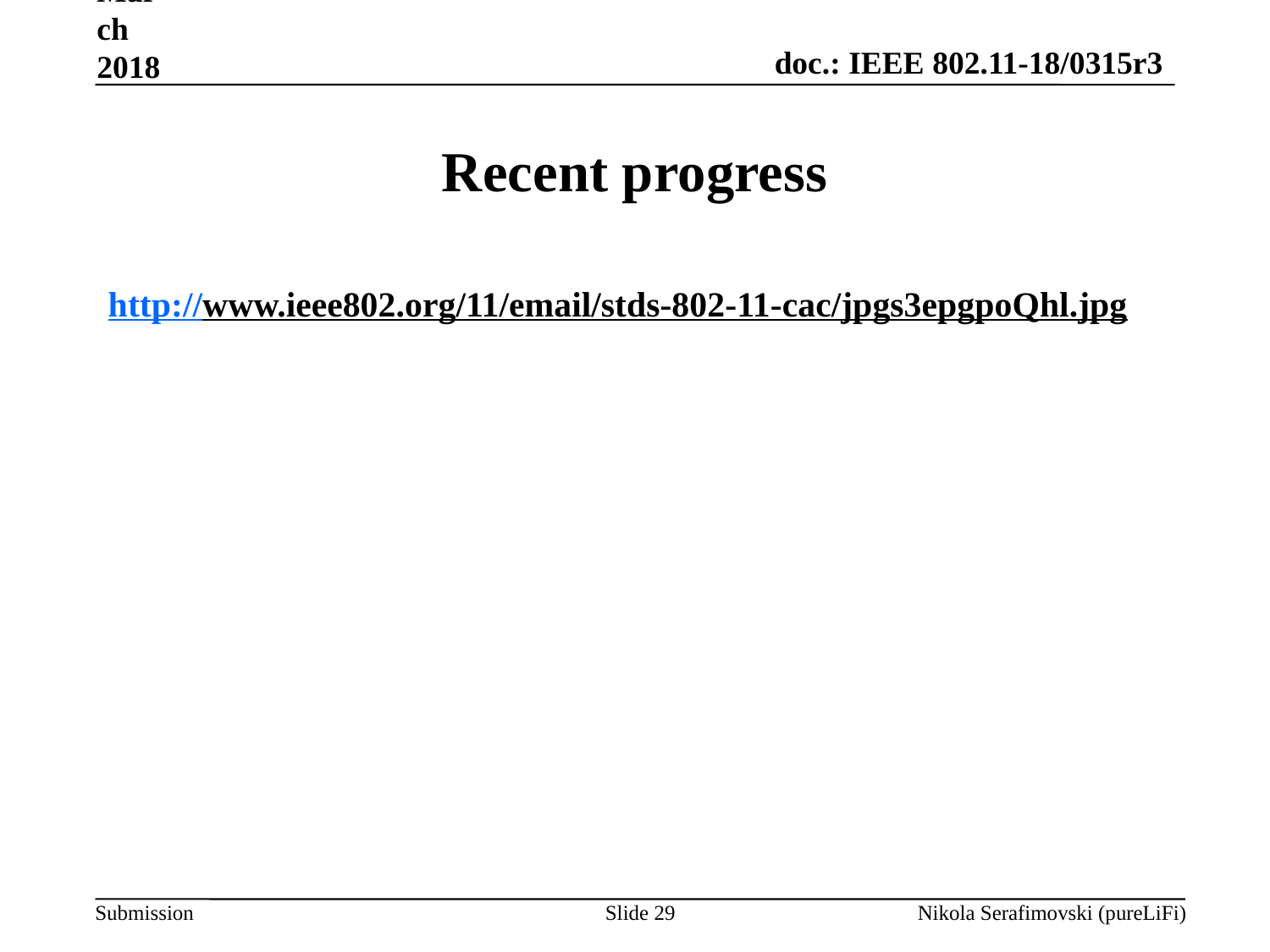

March 2018
# Recent progress
http://www.ieee802.org/11/email/stds-802-11-cac/jpgs3epgpoQhl.jpg
Slide 29
Nikola Serafimovski (pureLiFi)